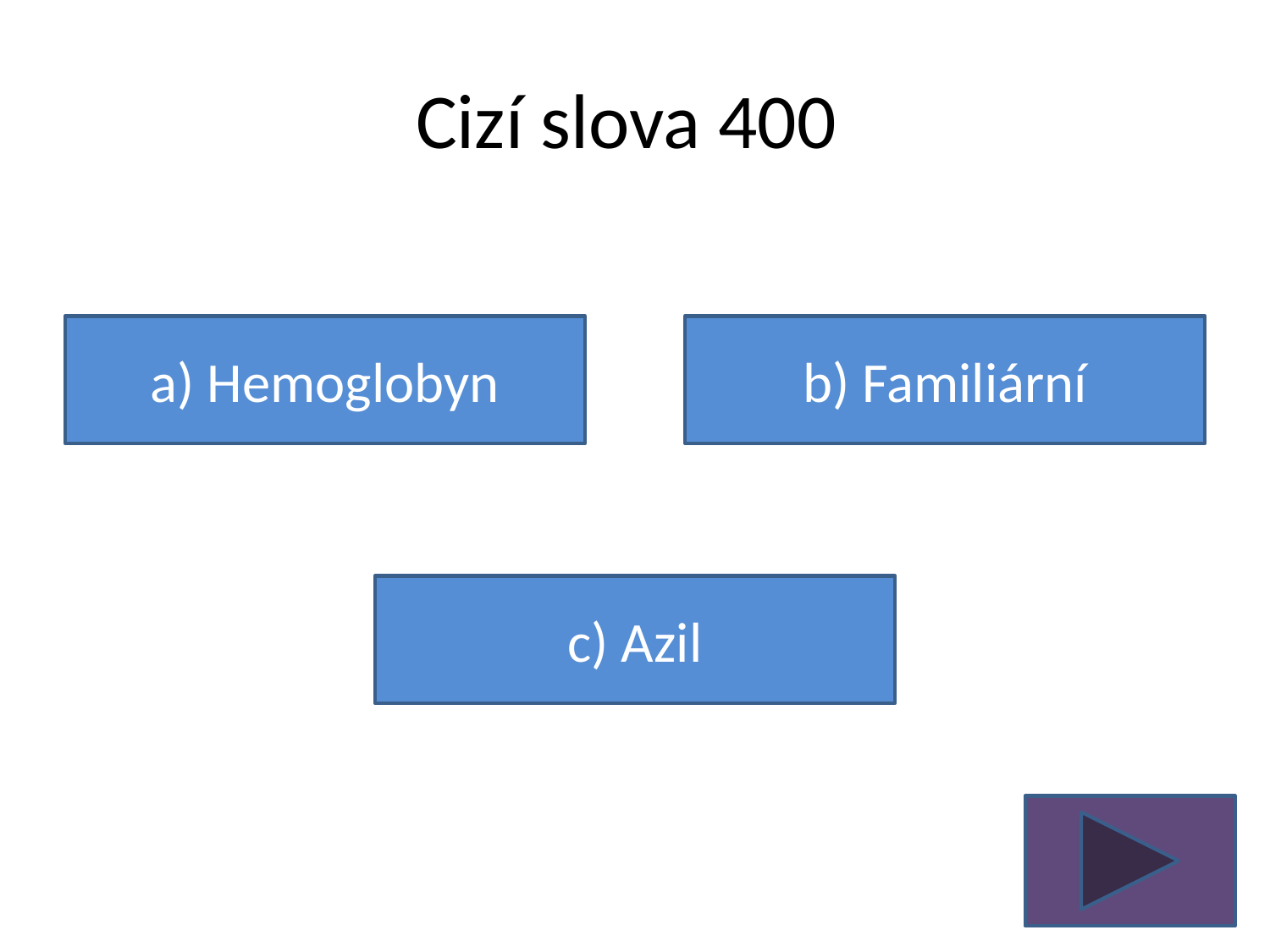

# Cizí slova 400

a) Hemoglobyn
b) Familiární
c) Azil